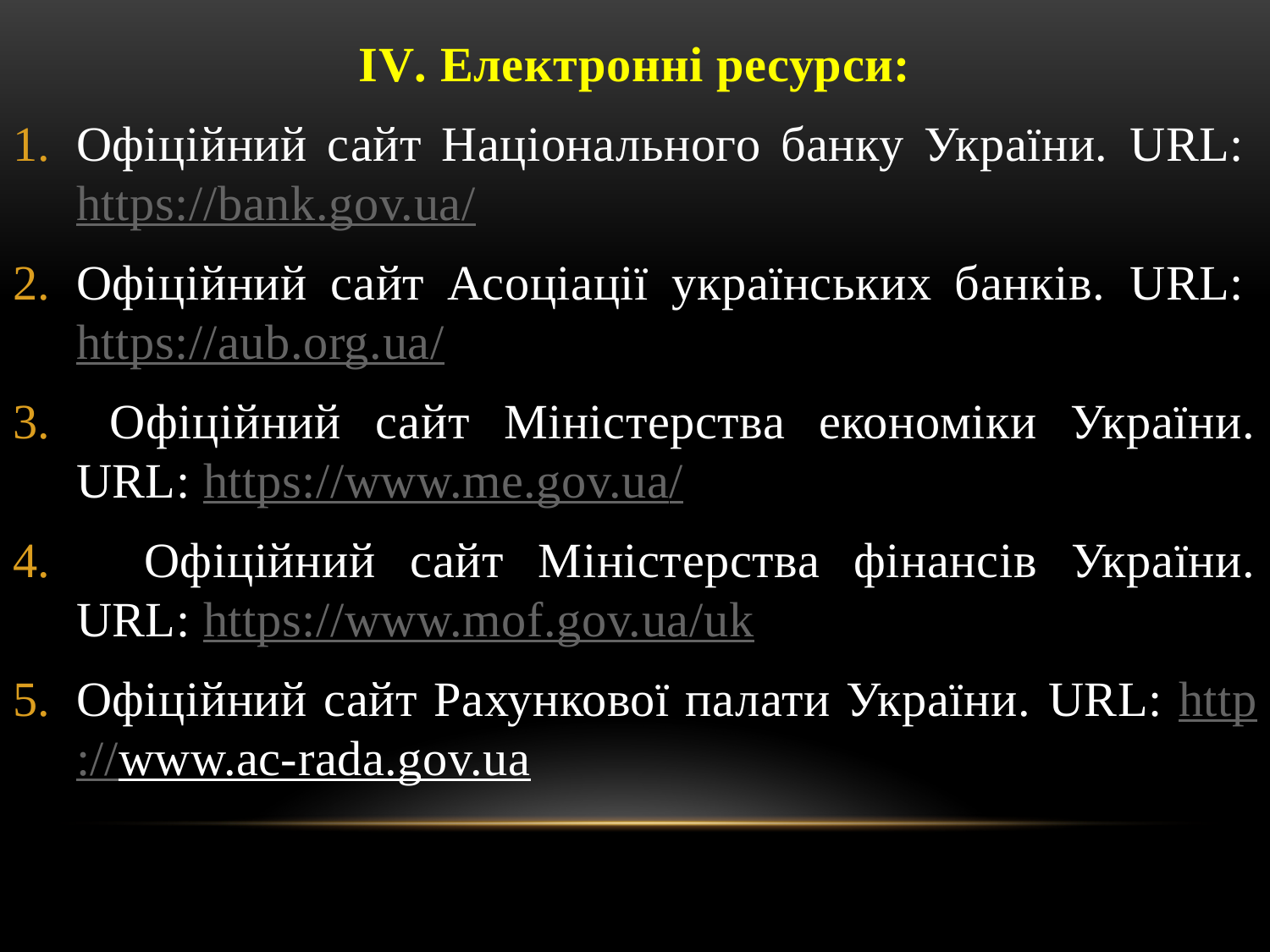

ІV. Електронні ресурси:
Офіційний сайт Національного банку України. URL: https://bank.gov.ua/
Офіційний сайт Асоціації українських банків. URL: https://aub.org.ua/
 Офіційний сайт Міністерства економіки України. URL: https://www.me.gov.ua/
  Офіційний сайт Міністерства фінансів України. URL: https://www.mof.gov.ua/uk
Офіційний сайт Рахункової палати України. URL: http://www.ac-rada.gov.ua